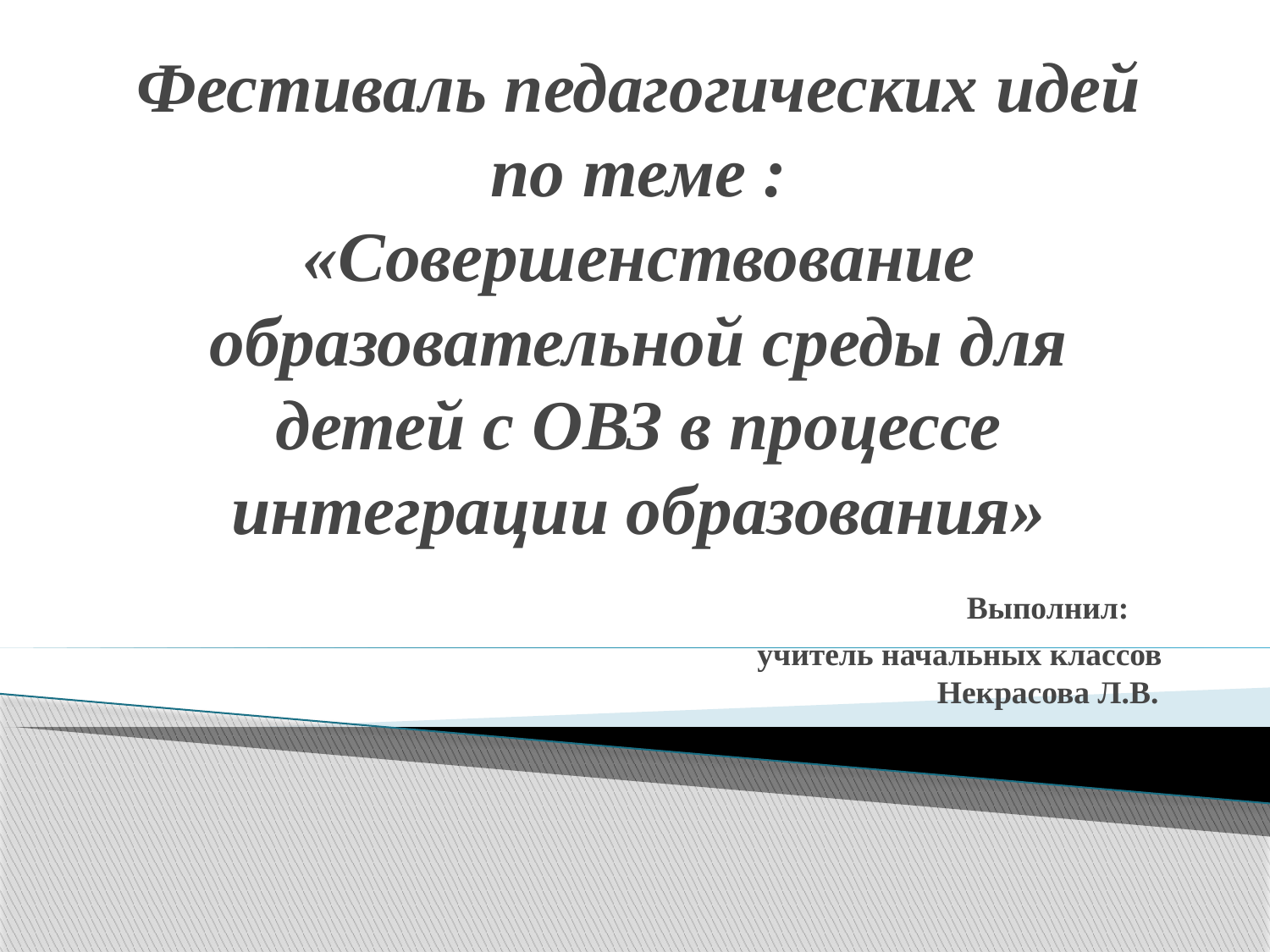

# Фестиваль педагогических идей по теме : «Совершенствование образовательной среды для детей с ОВЗ в процессе интеграции образования» Выполнил: учитель начальных классов Некрасова Л.В.